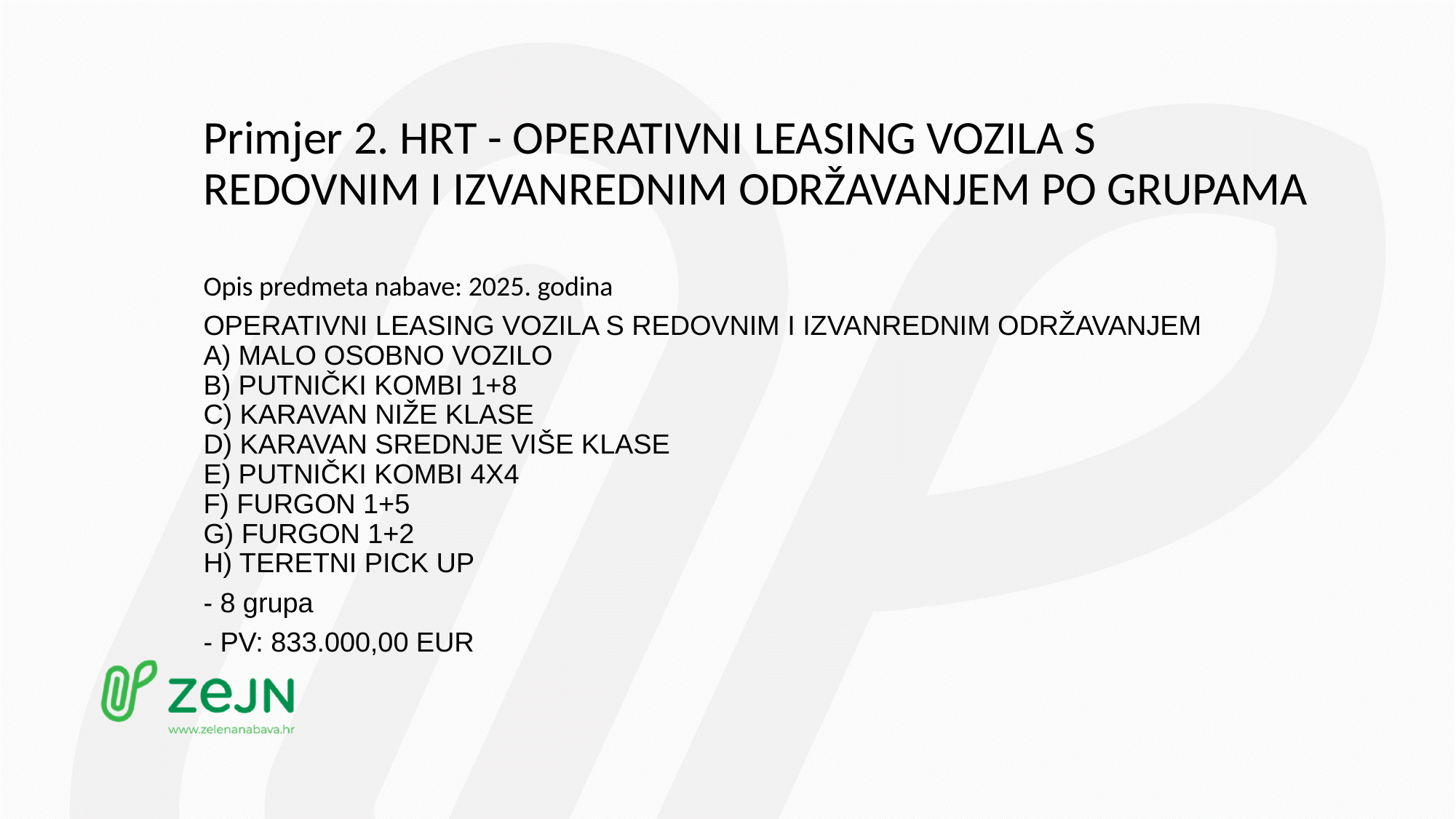

# Primjer 2. HRT - OPERATIVNI LEASING VOZILA S REDOVNIM I IZVANREDNIM ODRŽAVANJEM PO GRUPAMA
Opis predmeta nabave: 2025. godina
OPERATIVNI LEASING VOZILA S REDOVNIM I IZVANREDNIM ODRŽAVANJEM
A) MALO OSOBNO VOZILO
B) PUTNIČKI KOMBI 1+8
C) KARAVAN NIŽE KLASE
D) KARAVAN SREDNJE VIŠE KLASE
E) PUTNIČKI KOMBI 4X4
F) FURGON 1+5
G) FURGON 1+2
H) TERETNI PICK UP
- 8 grupa
- PV: 833.000,00 EUR